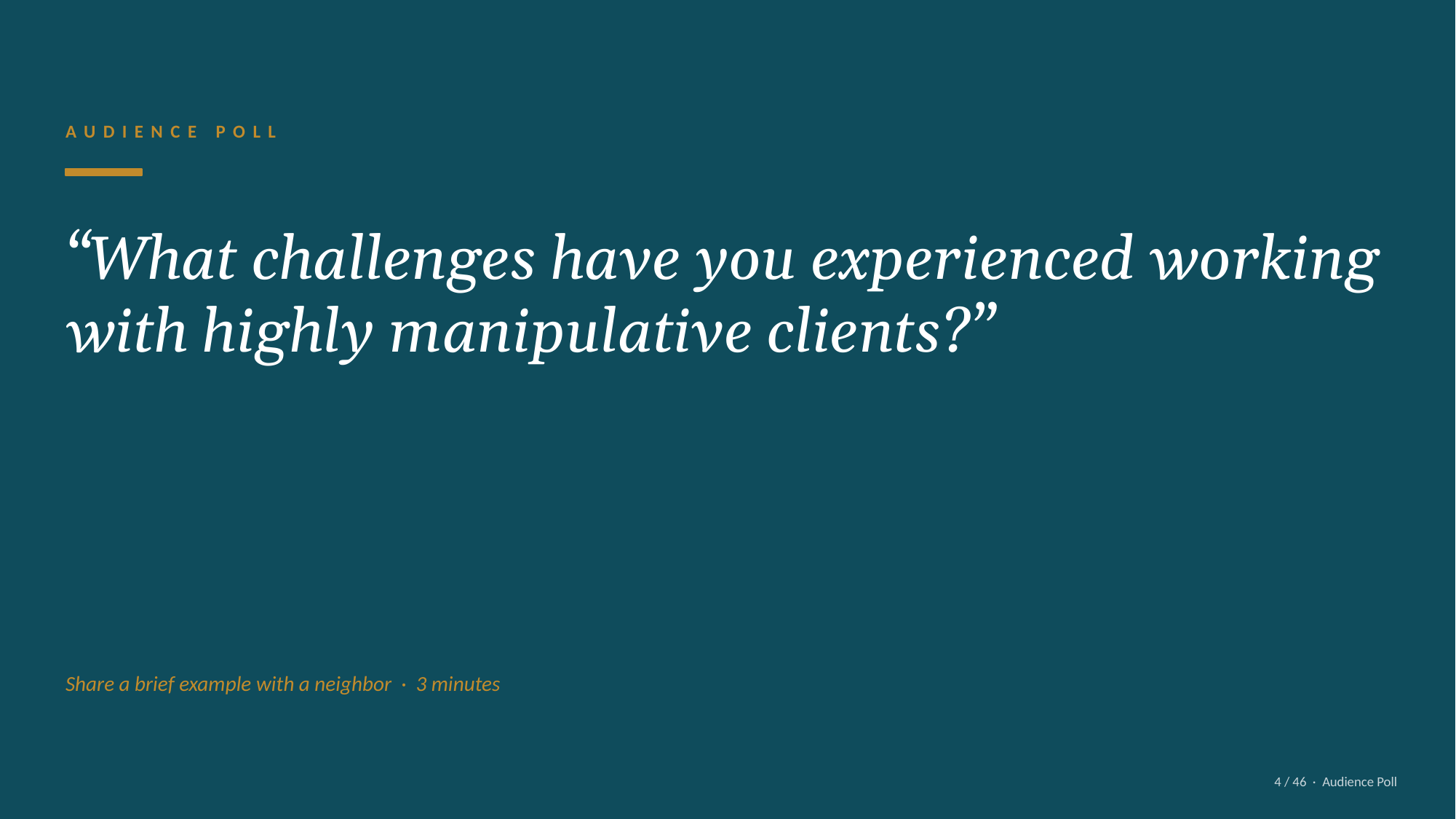

AUDIENCE POLL

“What challenges have you experienced working with highly manipulative clients?”
Share a brief example with a neighbor  ·  3 minutes
4 / 46  ·  Audience Poll